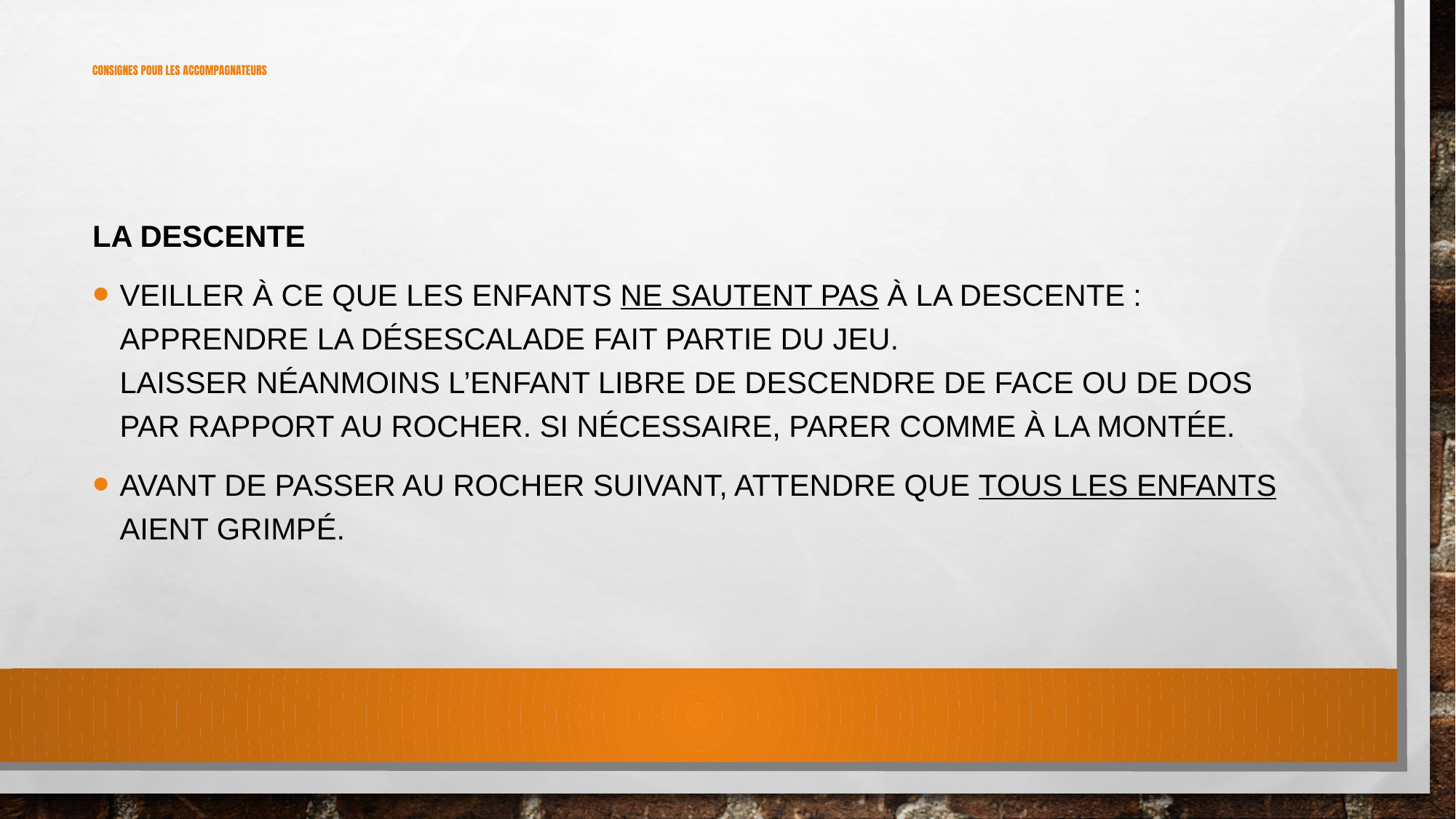

# consignes pour les accompagnateurs
La descente
Veiller à ce que les enfants ne sautent pas à la descente : apprendre la désescalade fait partie du jeu.
Laisser néanmoins l’enfant libre de descendre de face ou de dos par rapport au rocher. Si nécessaire, parer comme à la montée.
Avant de passer au rocher suivant, attendre que tous les enfants aient grimpé.